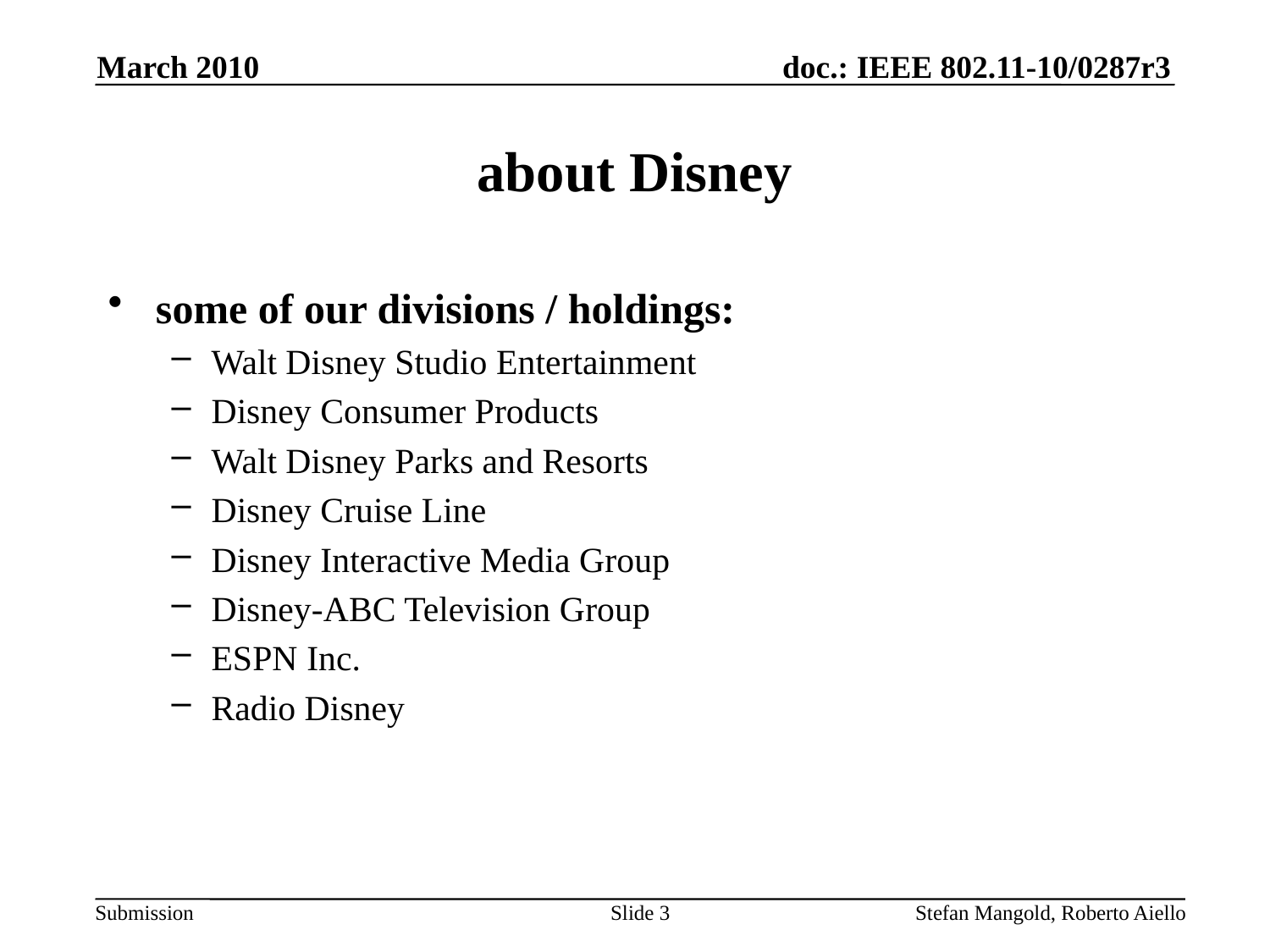

March 2010
# about Disney
some of our divisions / holdings:
Walt Disney Studio Entertainment
Disney Consumer Products
Walt Disney Parks and Resorts
Disney Cruise Line
Disney Interactive Media Group
Disney-ABC Television Group
ESPN Inc.
Radio Disney
Slide 3
Stefan Mangold, Roberto Aiello